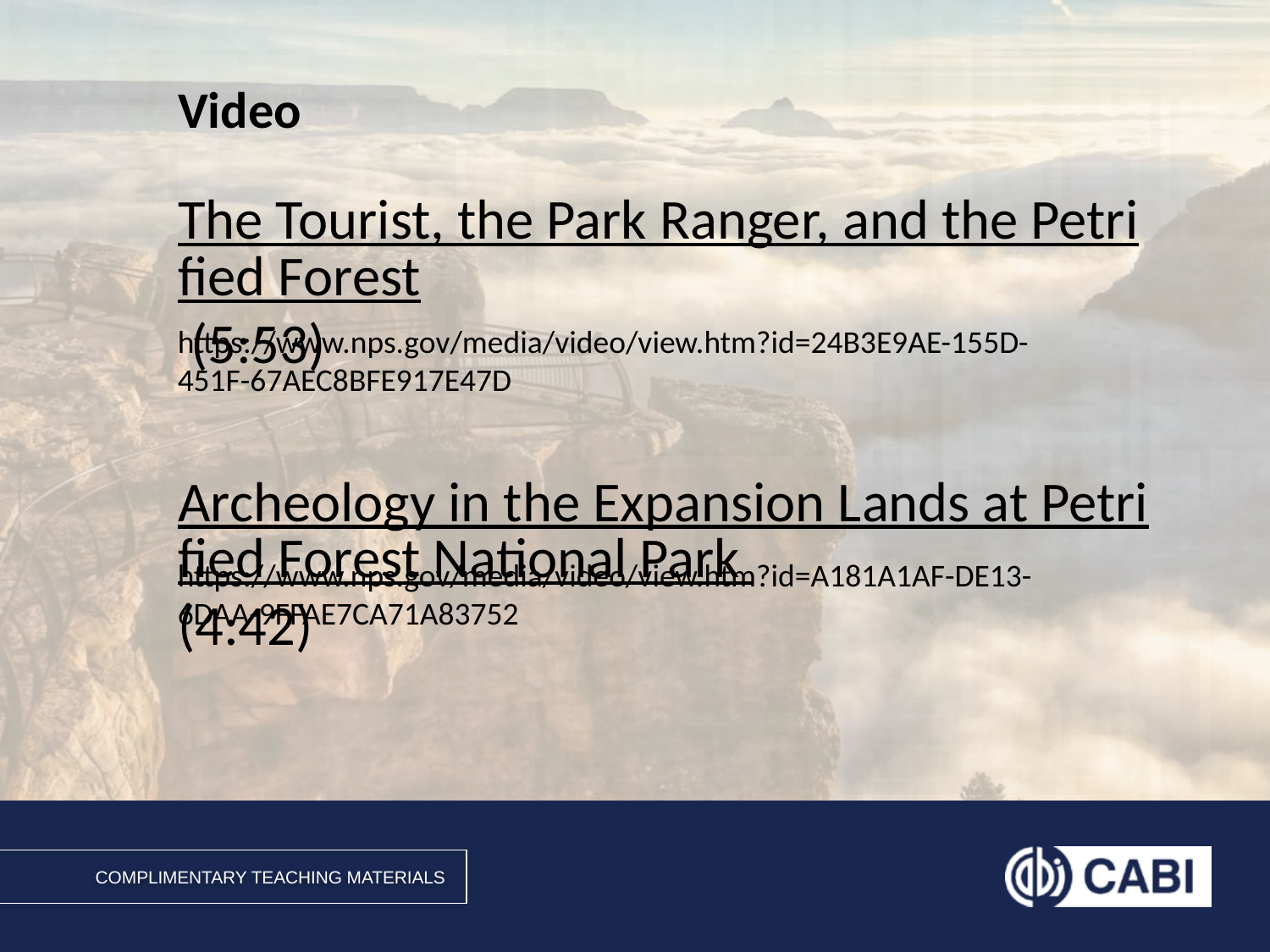

# Video
The Tourist, the Park Ranger, and the Petrified Forest (5:53)

Archeology in the Expansion Lands at Petrified Forest National Park (4:42)
https://www.nps.gov/media/video/view.htm?id=24B3E9AE-155D-451F-67AEC8BFE917E47D
https://www.nps.gov/media/video/view.htm?id=A181A1AF-DE13-6DAA-9FFAE7CA71A83752